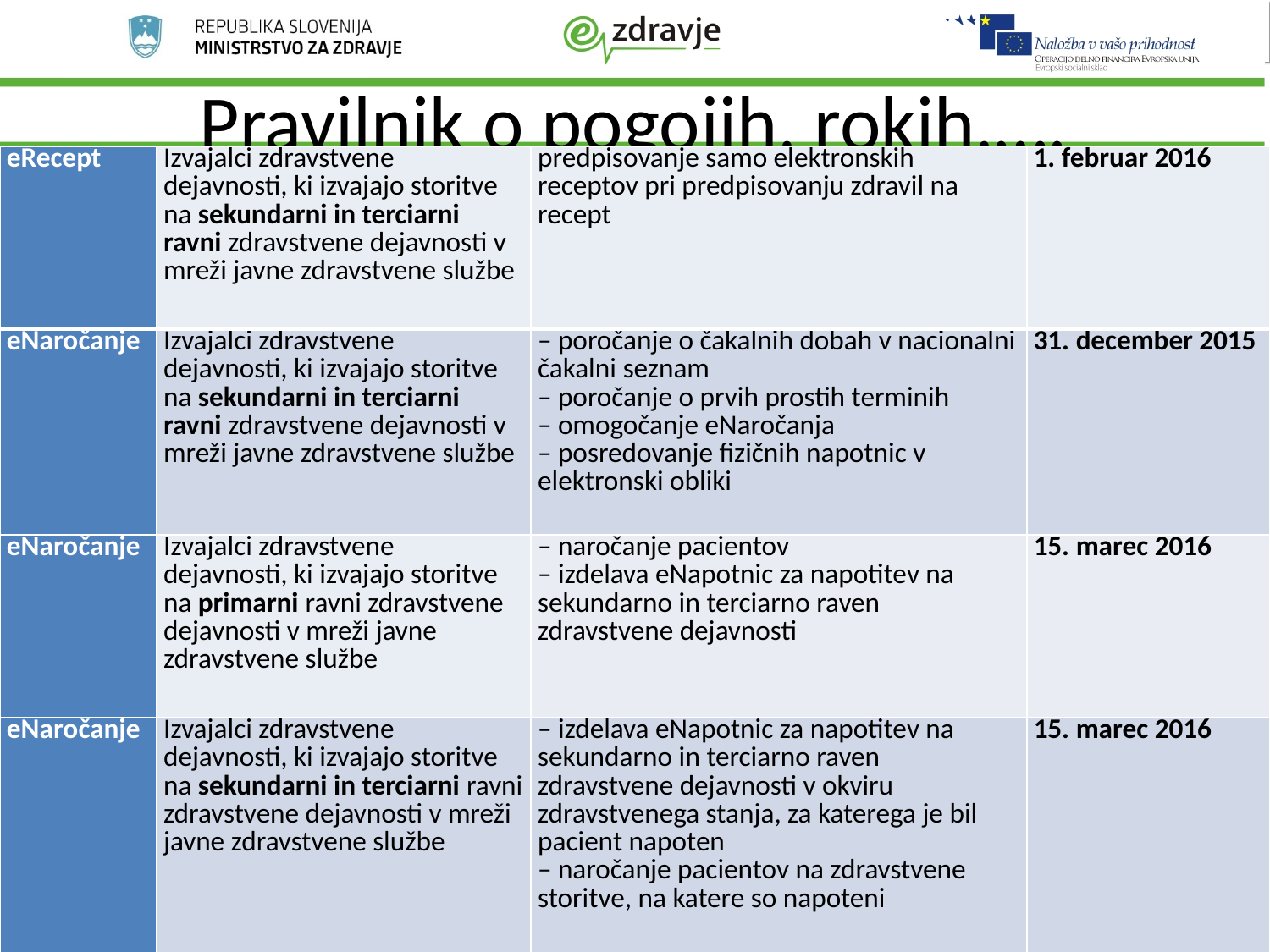

# Pravilnik o pogojih, rokih,….
| eRecept | Izvajalci zdravstvene dejavnosti, ki izvajajo storitve na sekundarni in terciarni ravni zdravstvene dejavnosti v mreži javne zdravstvene službe | predpisovanje samo elektronskih receptov pri predpisovanju zdravil na recept | 1. februar 2016 |
| --- | --- | --- | --- |
| eNaročanje | Izvajalci zdravstvene dejavnosti, ki izvajajo storitve na sekundarni in terciarni ravni zdravstvene dejavnosti v mreži javne zdravstvene službe | – poročanje o čakalnih dobah v nacionalni čakalni seznam – poročanje o prvih prostih terminih – omogočanje eNaročanja – posredovanje fizičnih napotnic v elektronski obliki | 31. december 2015 |
| eNaročanje | Izvajalci zdravstvene dejavnosti, ki izvajajo storitve na primarni ravni zdravstvene dejavnosti v mreži javne zdravstvene službe | – naročanje pacientov – izdelava eNapotnic za napotitev na sekundarno in terciarno raven zdravstvene dejavnosti | 15. marec 2016 |
| eNaročanje | Izvajalci zdravstvene dejavnosti, ki izvajajo storitve na sekundarni in terciarni ravni zdravstvene dejavnosti v mreži javne zdravstvene službe | – izdelava eNapotnic za napotitev na sekundarno in terciarno raven zdravstvene dejavnosti v okviru zdravstvenega stanja, za katerega je bil pacient napoten – naročanje pacientov na zdravstvene storitve, na katere so napoteni | 15. marec 2016 |